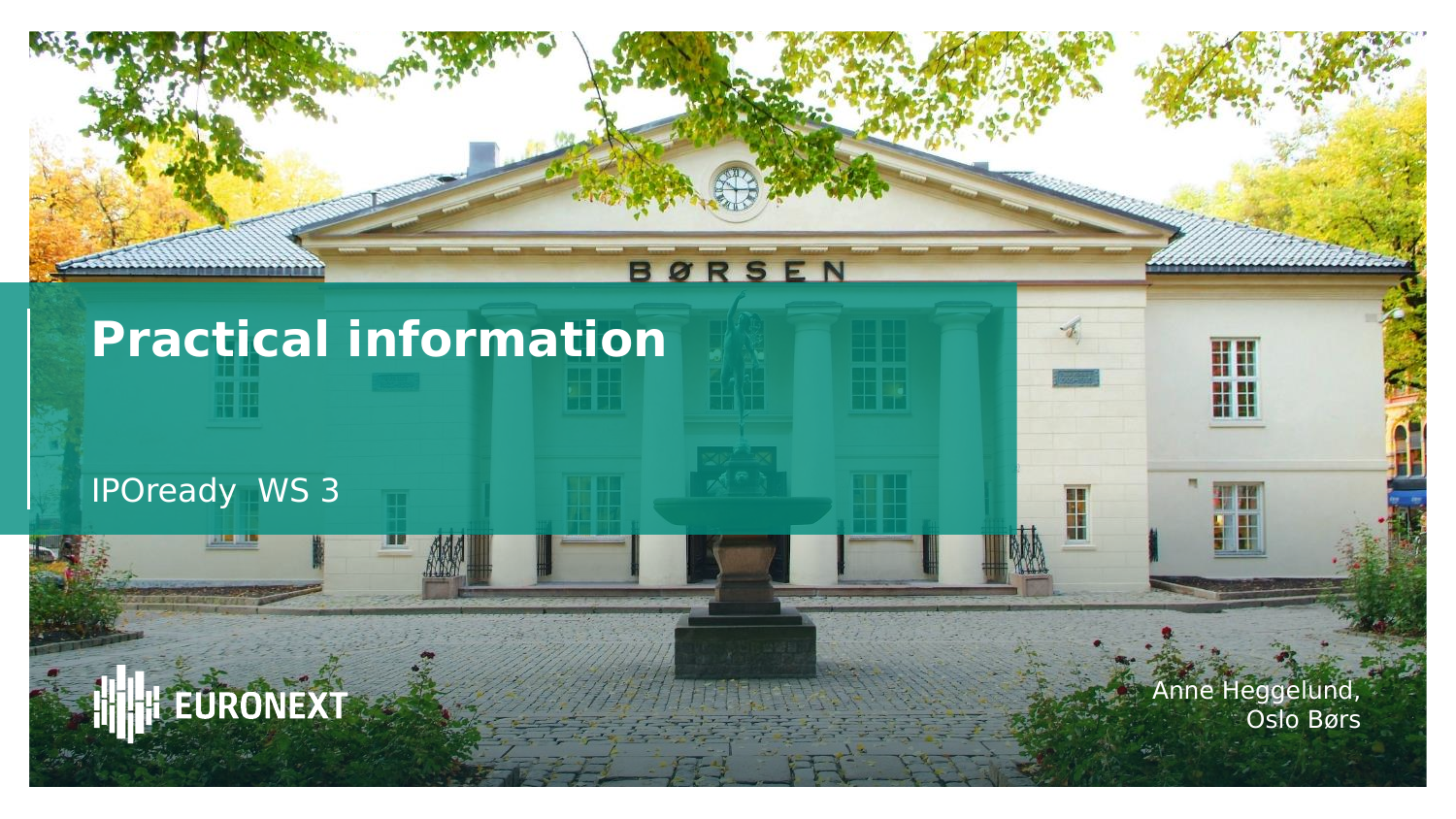

# Practical information
IPOready  WS 3
Anne Heggelund, Oslo Børs